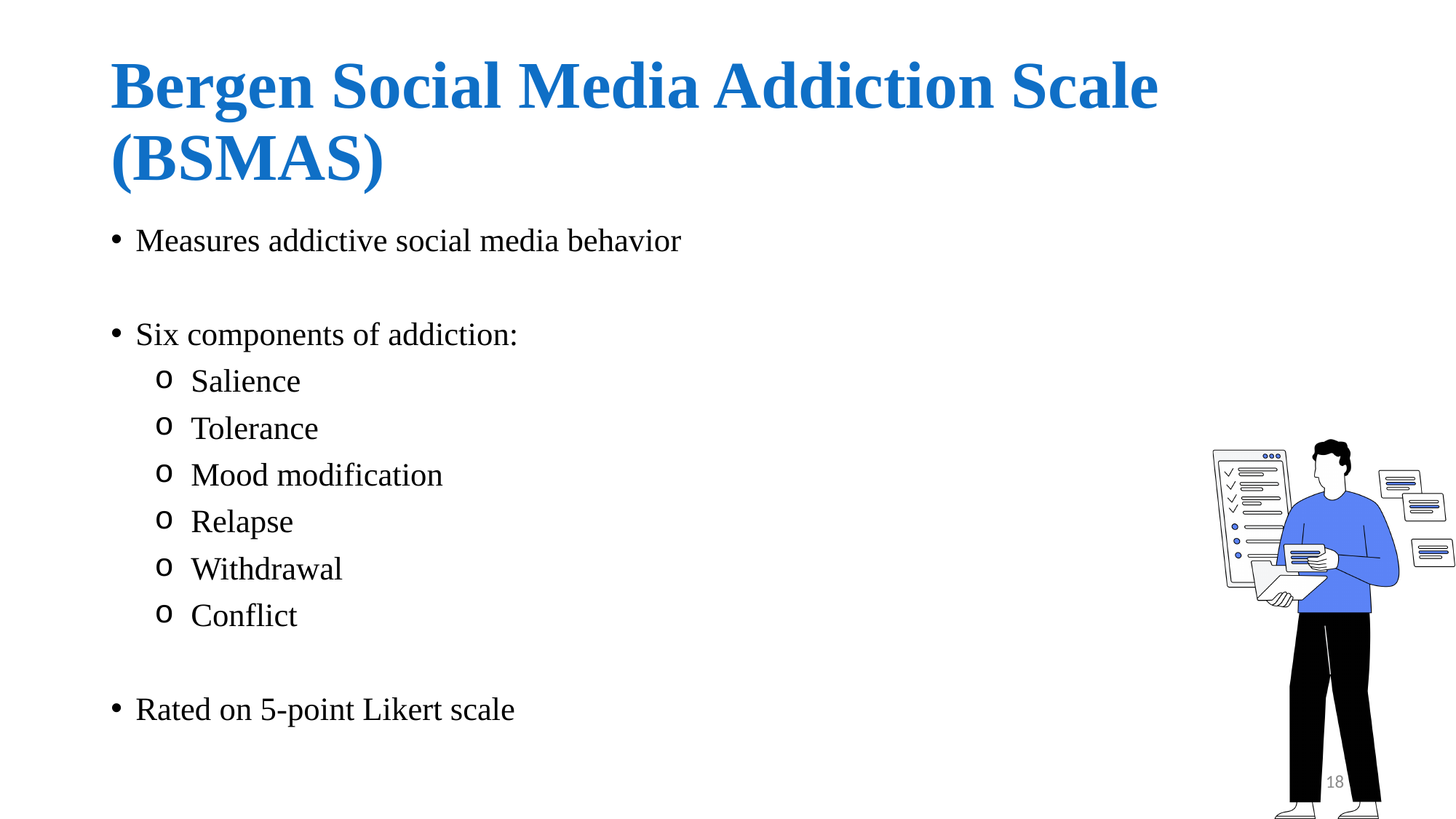

# Bergen Social Media Addiction Scale (BSMAS)
Measures addictive social media behavior

Six components of addiction:
Salience
Tolerance
Mood modification
Relapse
Withdrawal
Conflict

Rated on 5-point Likert scale

18